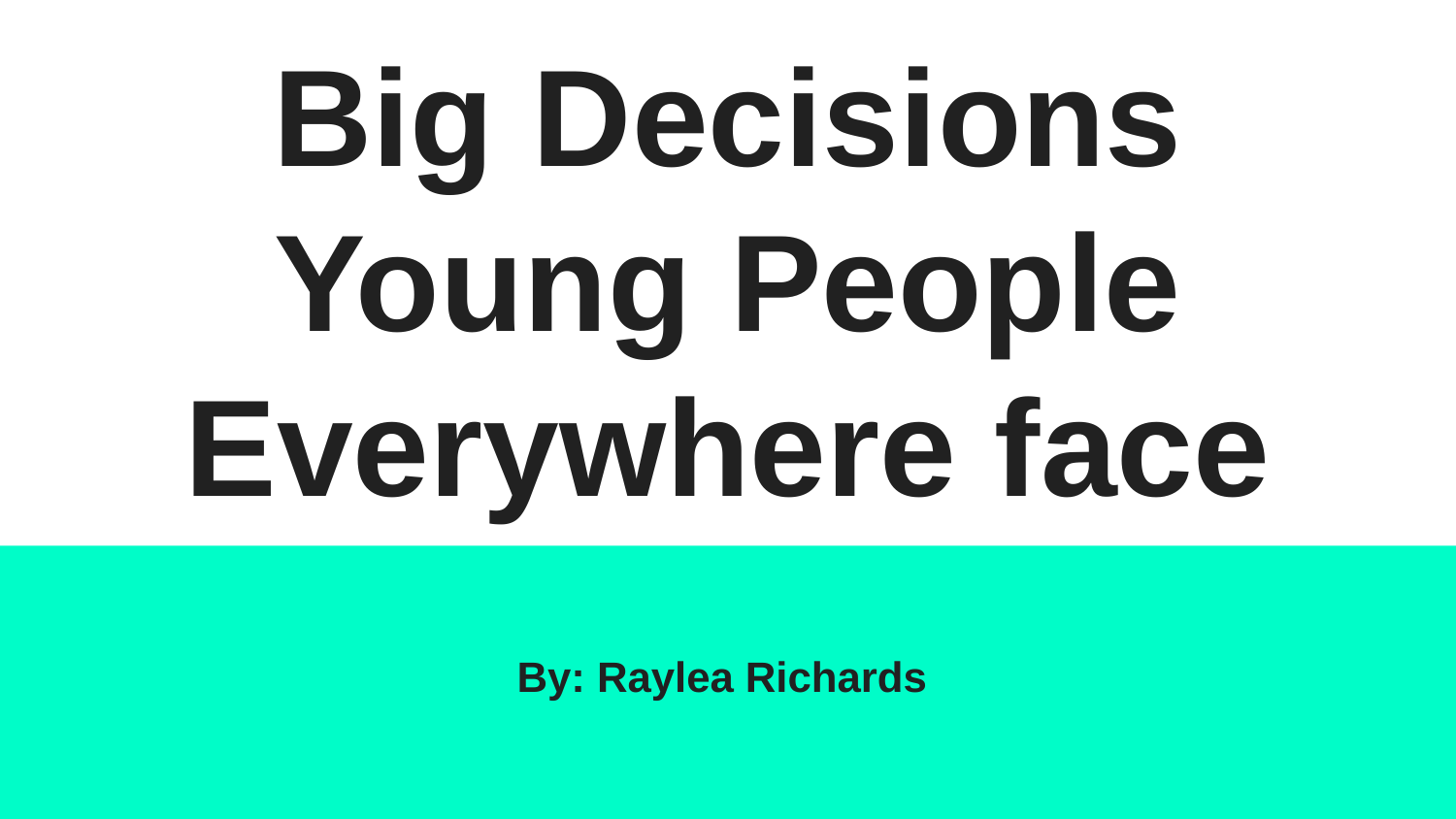

# Big Decisions Young People Everywhere face
By: Raylea Richards